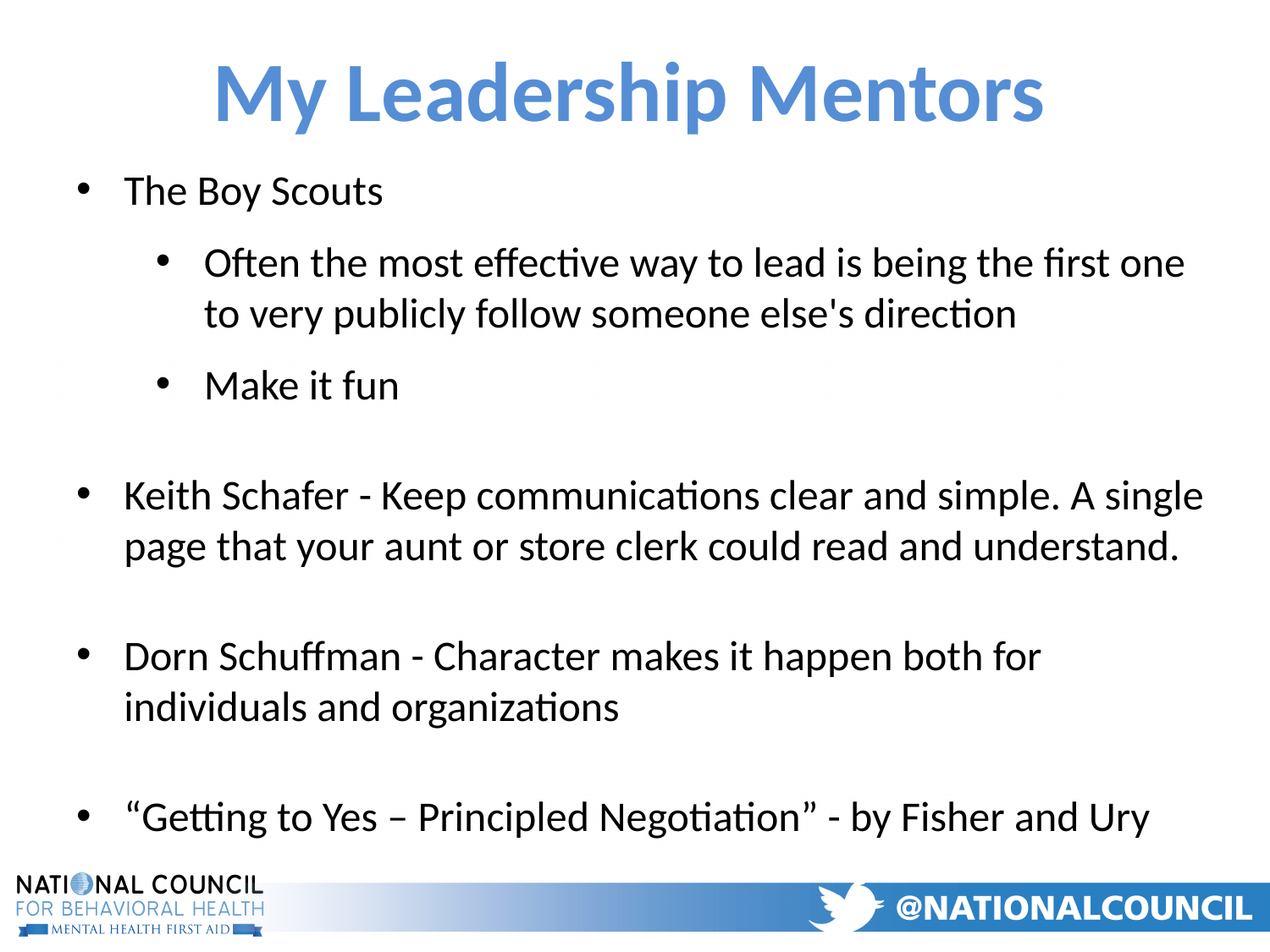

# My Leadership Mentors
The Boy Scouts
Often the most effective way to lead is being the first one to very publicly follow someone else's direction
Make it fun

Keith Schafer - Keep communications clear and simple. A single page that your aunt or store clerk could read and understand.

Dorn Schuffman - Character makes it happen both for individuals and organizations

“Getting to Yes – Principled Negotiation” - by Fisher and Ury